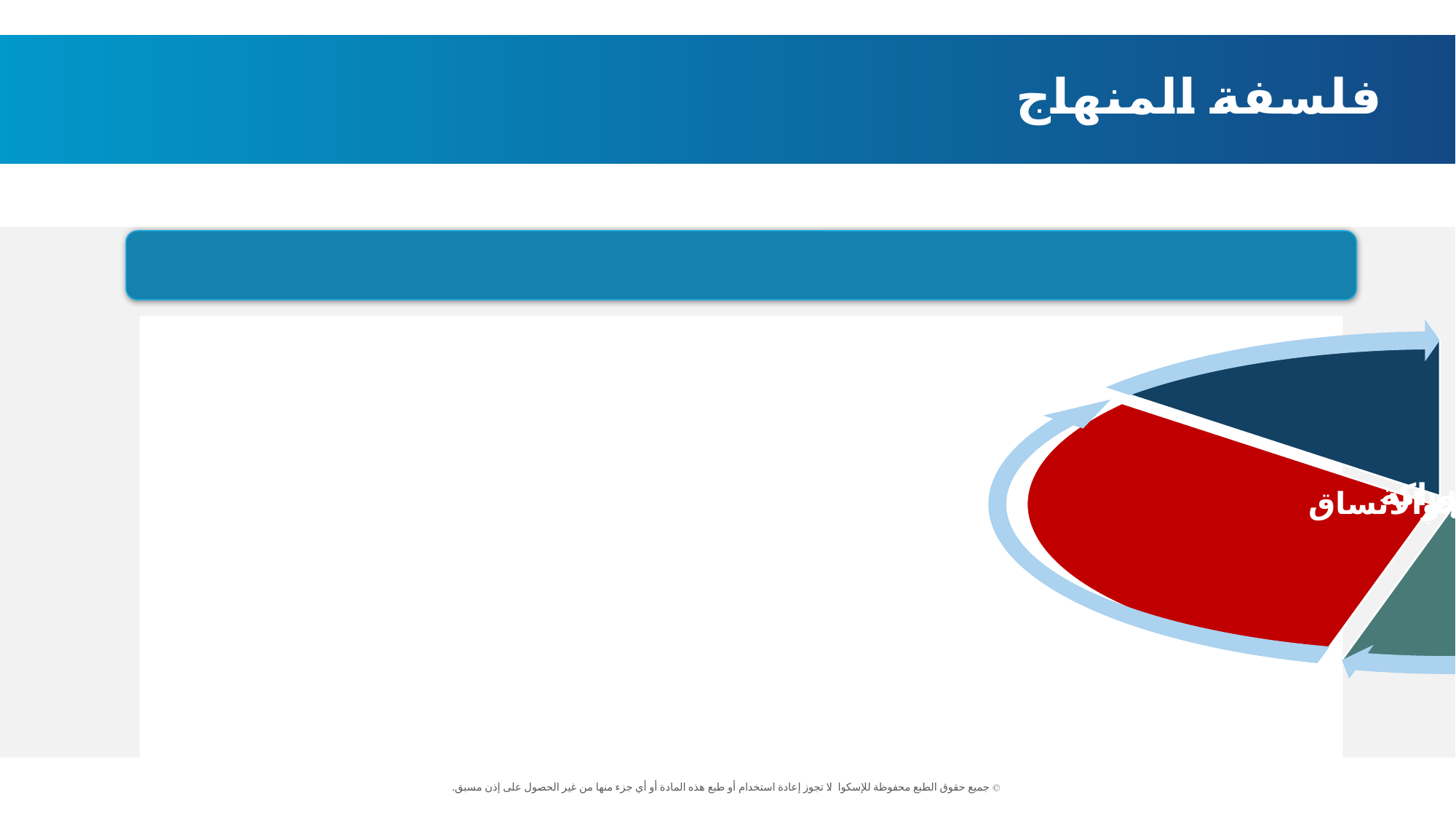

فلسفة المنهاج

الشمولية
التقاطعية
مقاربة جذرية
الترابط والاتساق
الشراكة